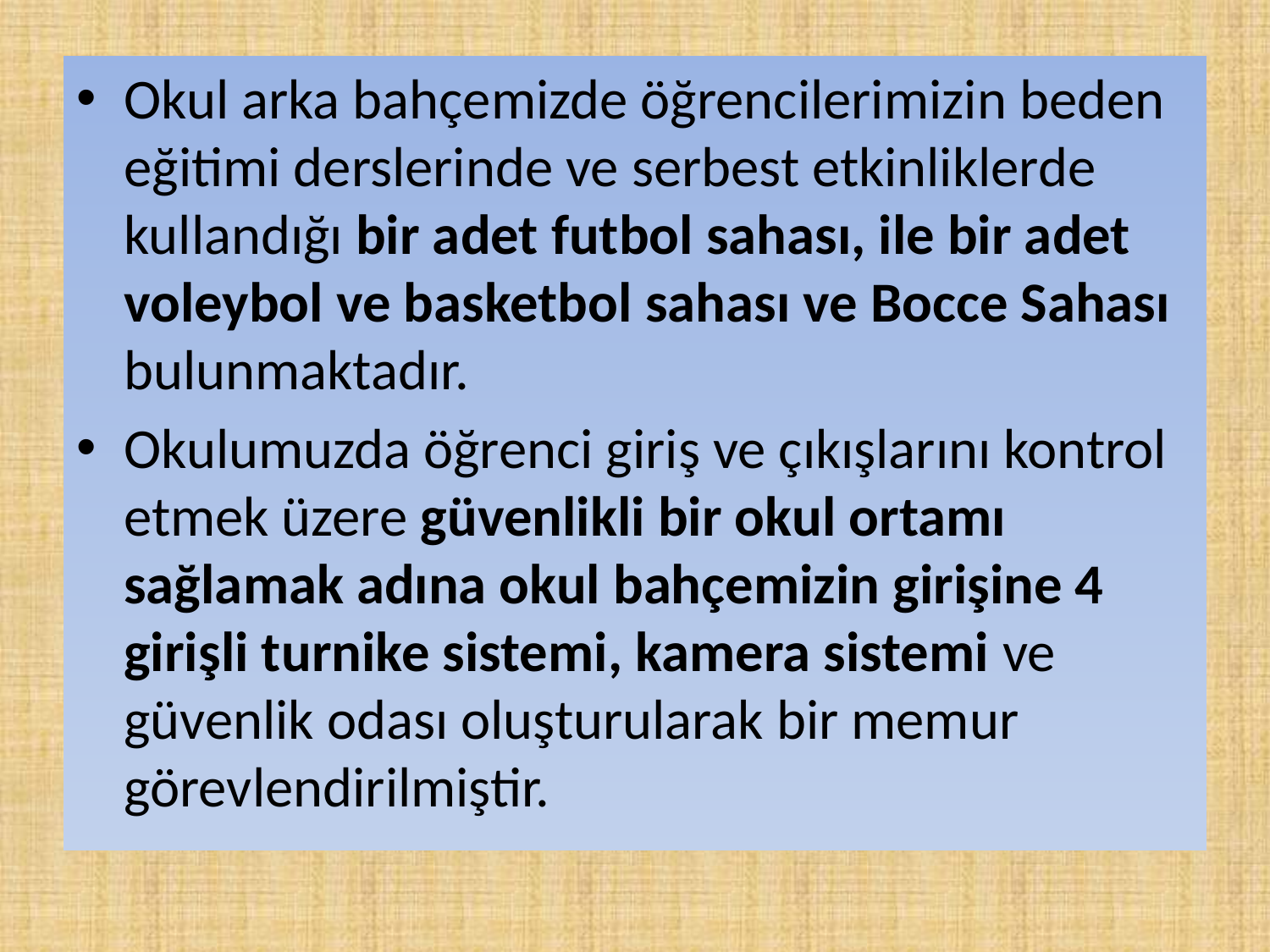

Okul arka bahçemizde öğrencilerimizin beden eğitimi derslerinde ve serbest etkinliklerde kullandığı bir adet futbol sahası, ile bir adet voleybol ve basketbol sahası ve Bocce Sahası bulunmaktadır.
Okulumuzda öğrenci giriş ve çıkışlarını kontrol etmek üzere güvenlikli bir okul ortamı sağlamak adına okul bahçemizin girişine 4 girişli turnike sistemi, kamera sistemi ve güvenlik odası oluşturularak bir memur görevlendirilmiştir.